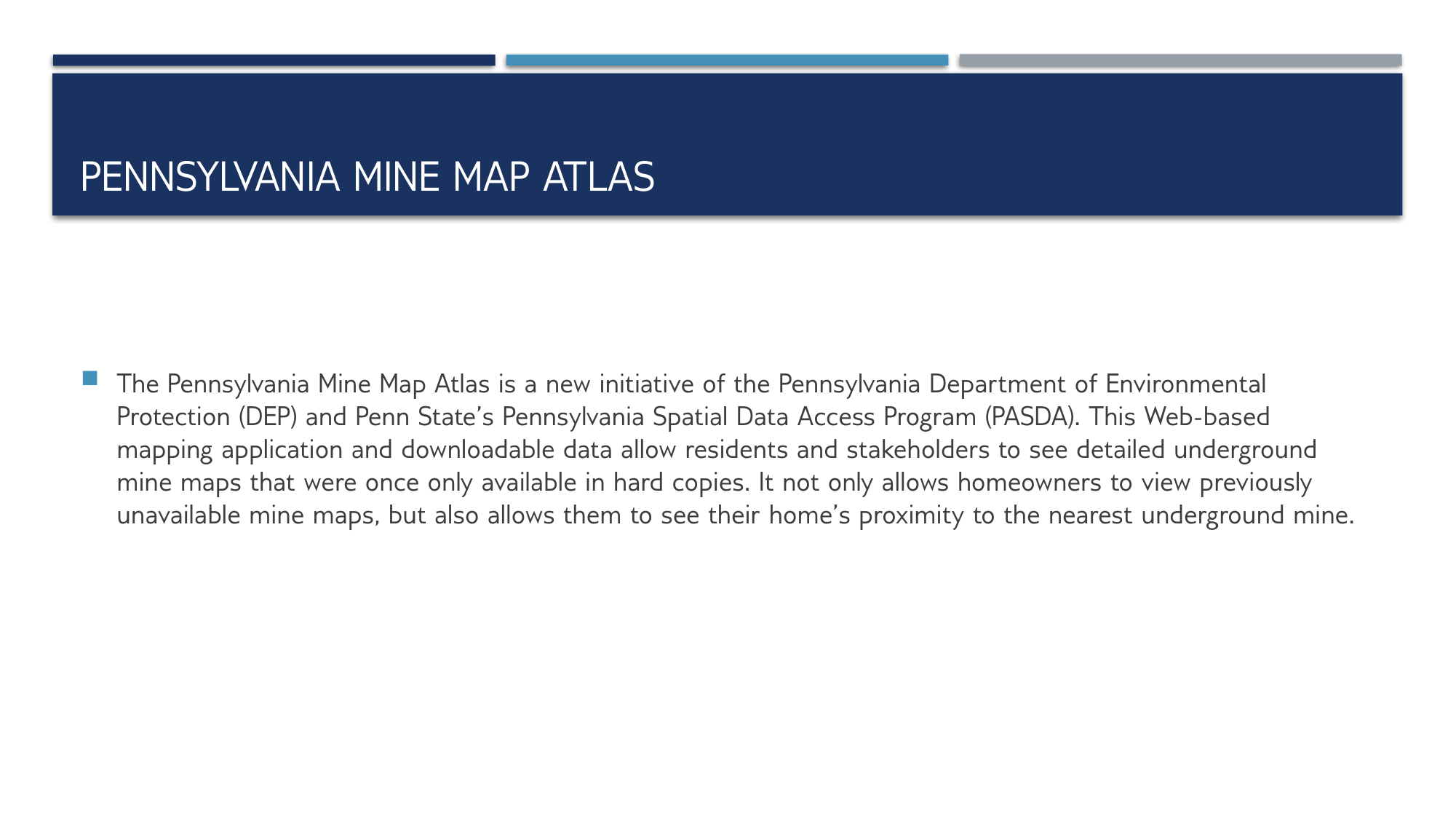

# Pennsylvania Mine Map Atlas
The Pennsylvania Mine Map Atlas is a new initiative of the Pennsylvania Department of Environmental Protection (DEP) and Penn State’s Pennsylvania Spatial Data Access Program (PASDA). This Web-based mapping application and downloadable data allow residents and stakeholders to see detailed underground mine maps that were once only available in hard copies. It not only allows homeowners to view previously unavailable mine maps, but also allows them to see their home’s proximity to the nearest underground mine.